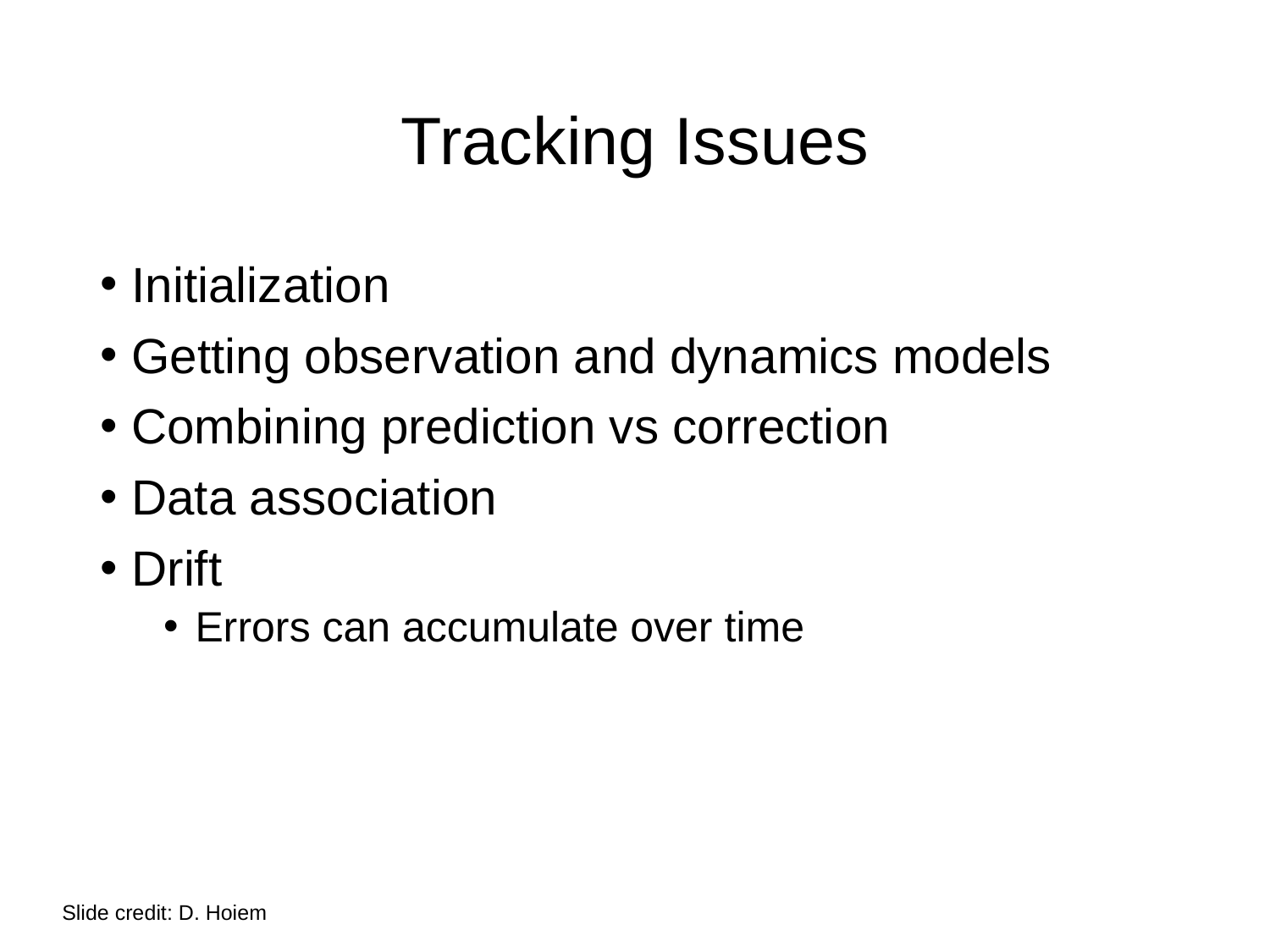

# Tracking Issues
Initialization
Getting observation and dynamics models
Combining prediction vs correction
Data association
Drift
Errors can accumulate over time
Slide credit: D. Hoiem